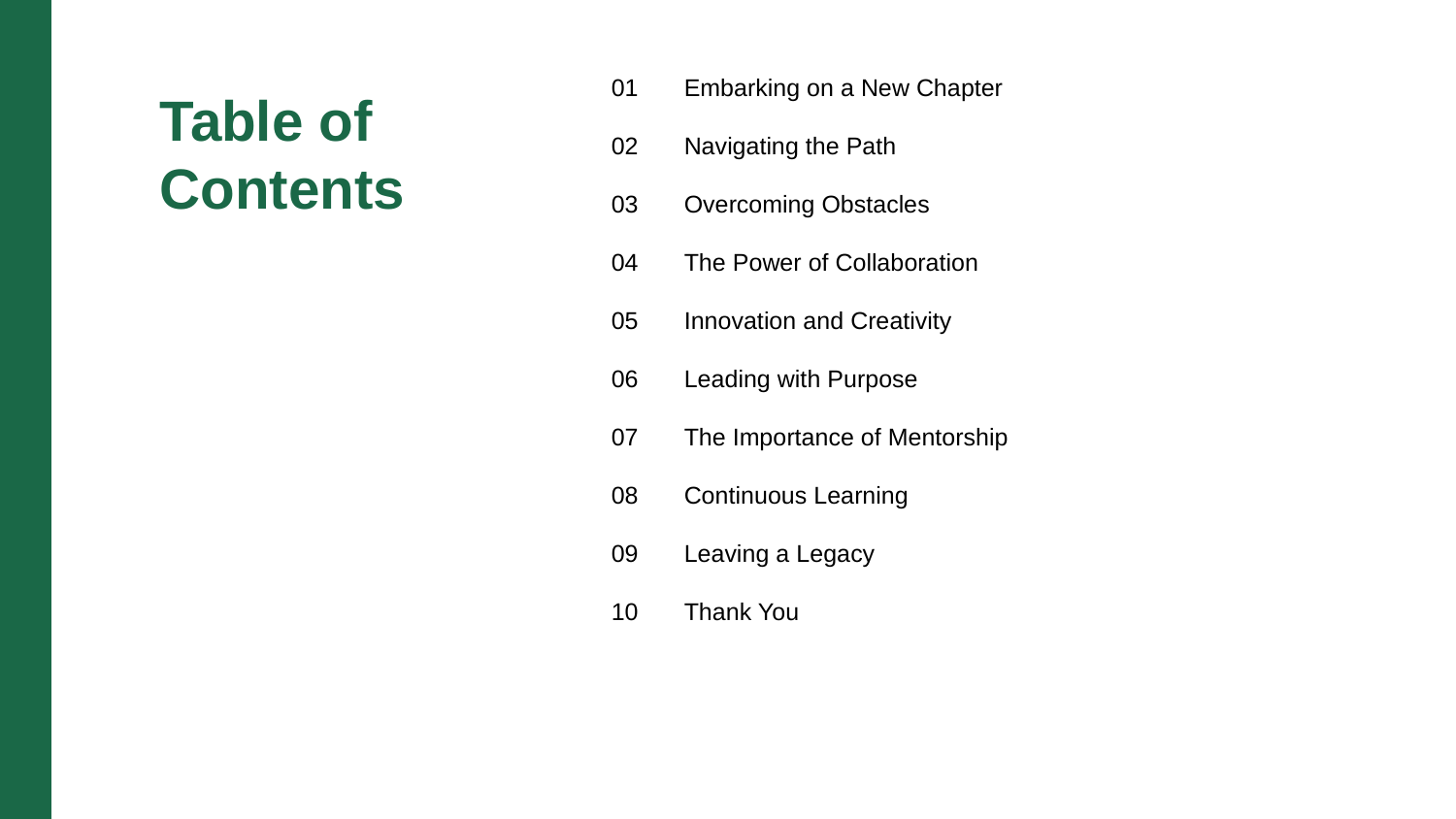

01
Embarking on a New Chapter
Table of Contents
02
Navigating the Path
03
Overcoming Obstacles
04
The Power of Collaboration
05
Innovation and Creativity
06
Leading with Purpose
07
The Importance of Mentorship
08
Continuous Learning
09
Leaving a Legacy
10
Thank You